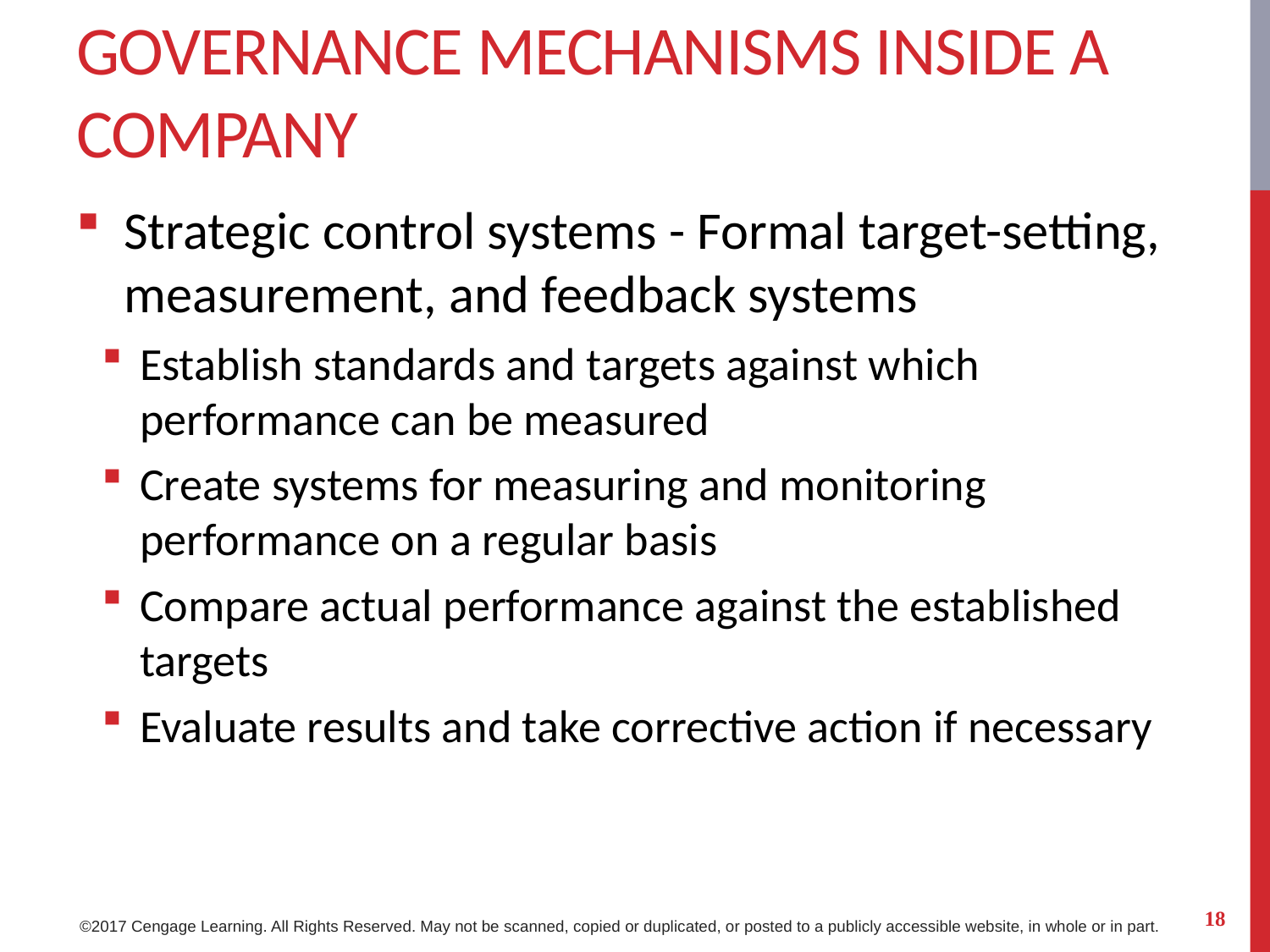

# Governance Mechanisms Inside a Company
Strategic control systems - Formal target-setting, measurement, and feedback systems
Establish standards and targets against which performance can be measured
Create systems for measuring and monitoring performance on a regular basis
Compare actual performance against the established targets
Evaluate results and take corrective action if necessary

18